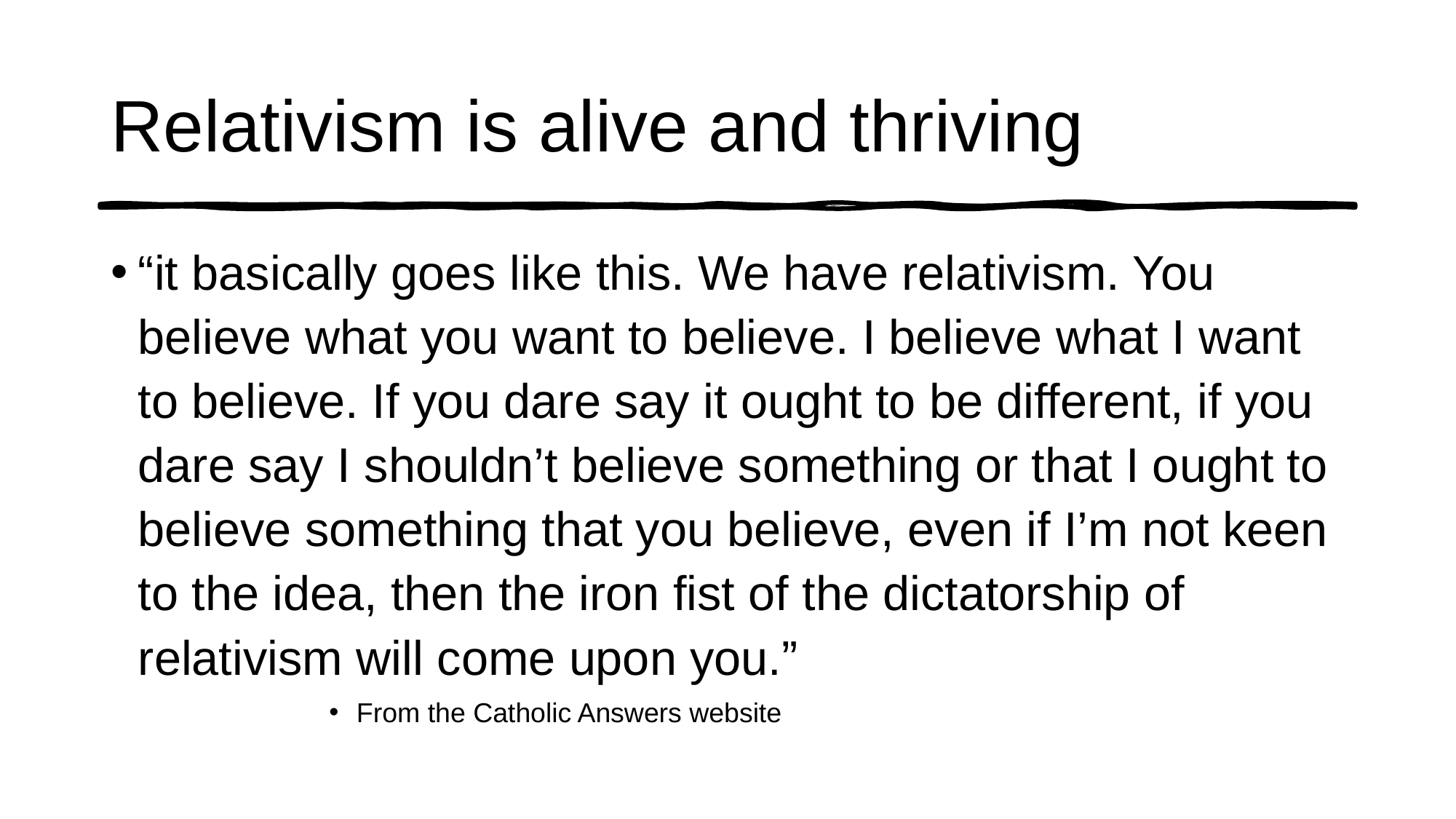

# Relativism is alive and thriving
“it basically goes like this. We have relativism. You believe what you want to believe. I believe what I want to believe. If you dare say it ought to be different, if you dare say I shouldn’t believe something or that I ought to believe something that you believe, even if I’m not keen to the idea, then the iron fist of the dictatorship of relativism will come upon you.”
From the Catholic Answers website